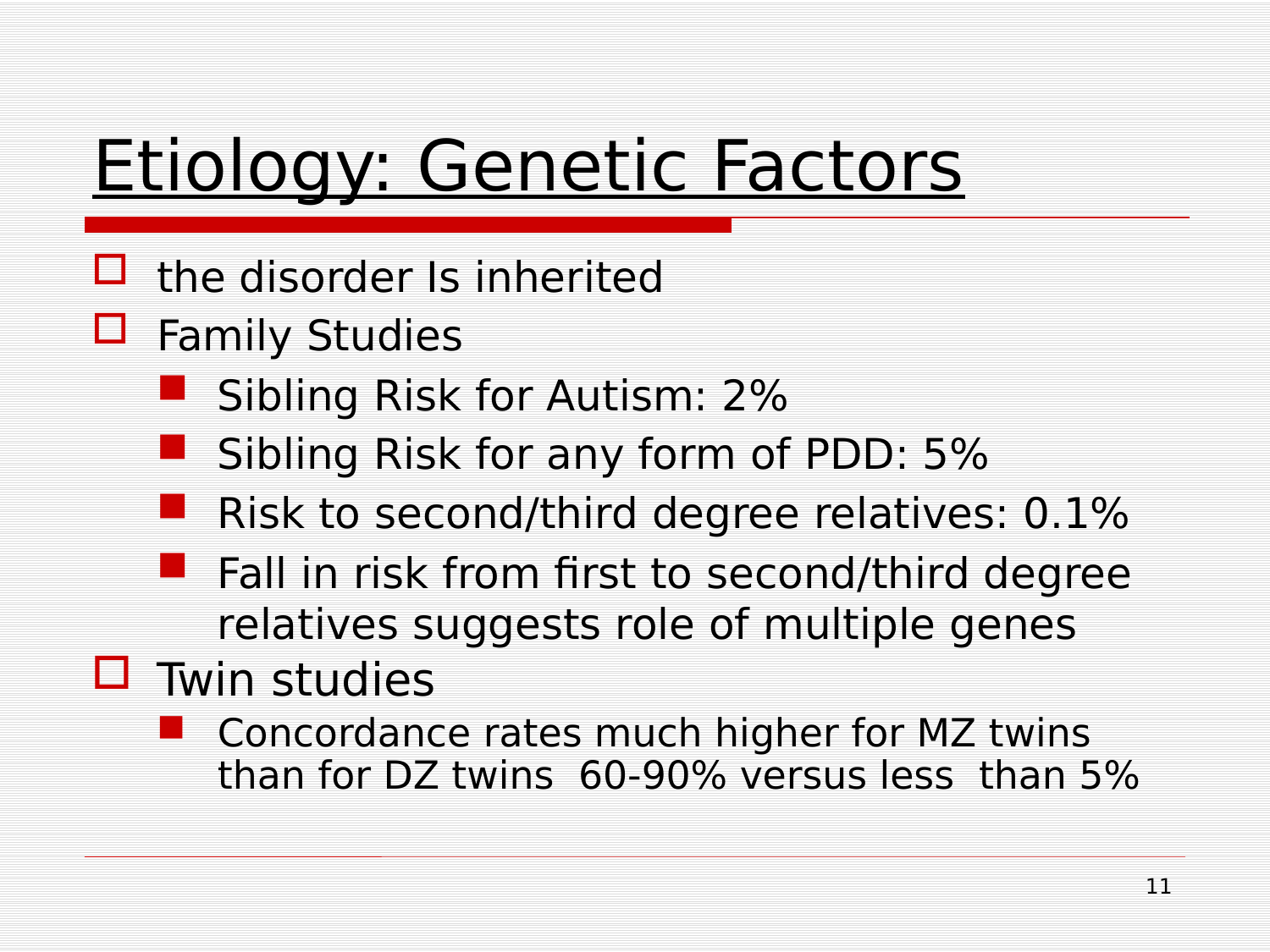

# Etiology: Genetic Factors
the disorder Is inherited
Family Studies
Sibling Risk for Autism: 2%
Sibling Risk for any form of PDD: 5%
Risk to second/third degree relatives: 0.1%
Fall in risk from first to second/third degree relatives suggests role of multiple genes
Twin studies
Concordance rates much higher for MZ twins than for DZ twins  60-90% versus less  than 5%

11